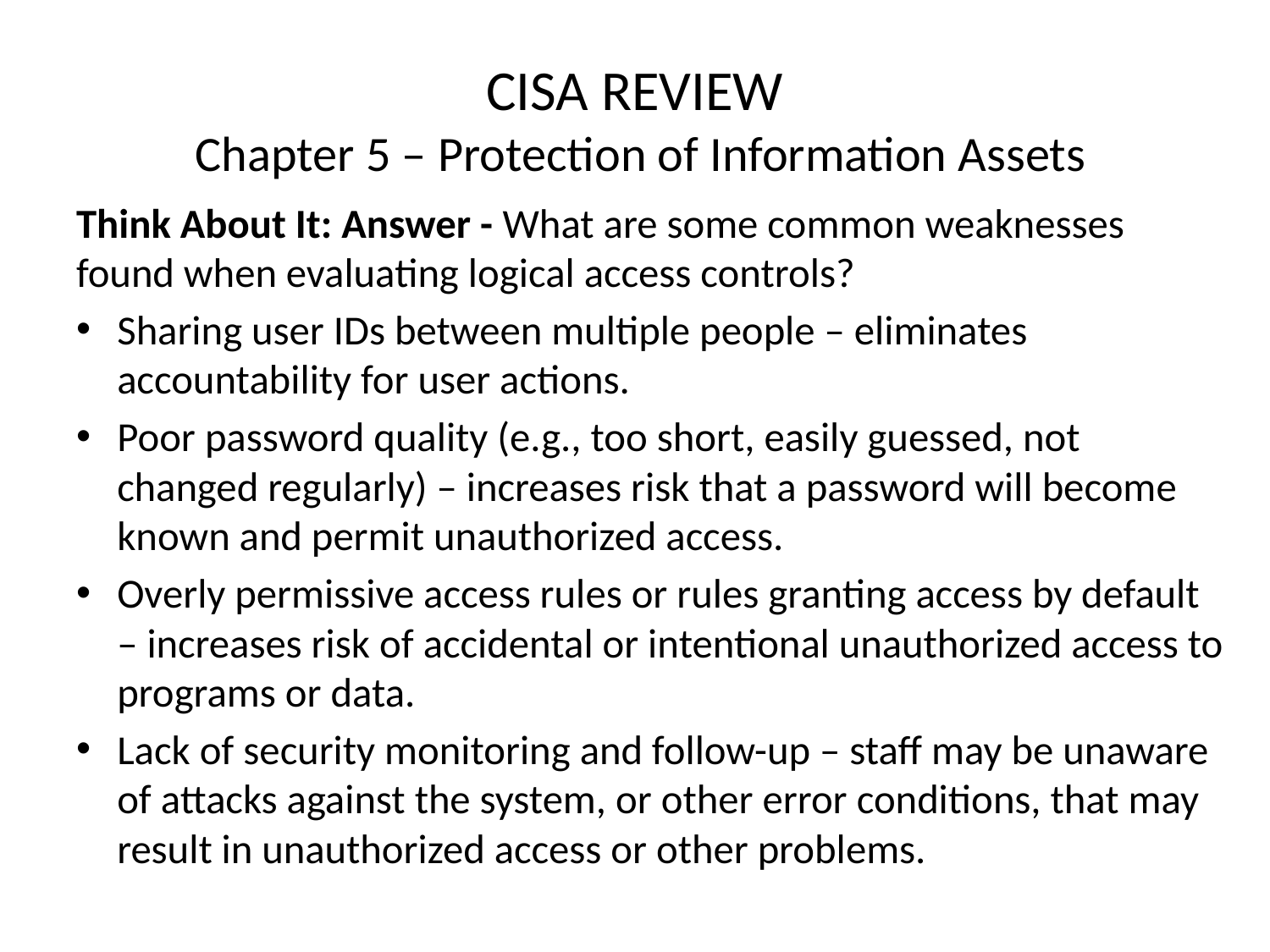

# CISA REVIEW Chapter 5 – Protection of Information Assets
Think About It: Answer - What are some common weaknesses found when evaluating logical access controls?
Sharing user IDs between multiple people – eliminates accountability for user actions.
Poor password quality (e.g., too short, easily guessed, not changed regularly) – increases risk that a password will become known and permit unauthorized access.
Overly permissive access rules or rules granting access by default – increases risk of accidental or intentional unauthorized access to programs or data.
Lack of security monitoring and follow-up – staff may be unaware of attacks against the system, or other error conditions, that may result in unauthorized access or other problems.